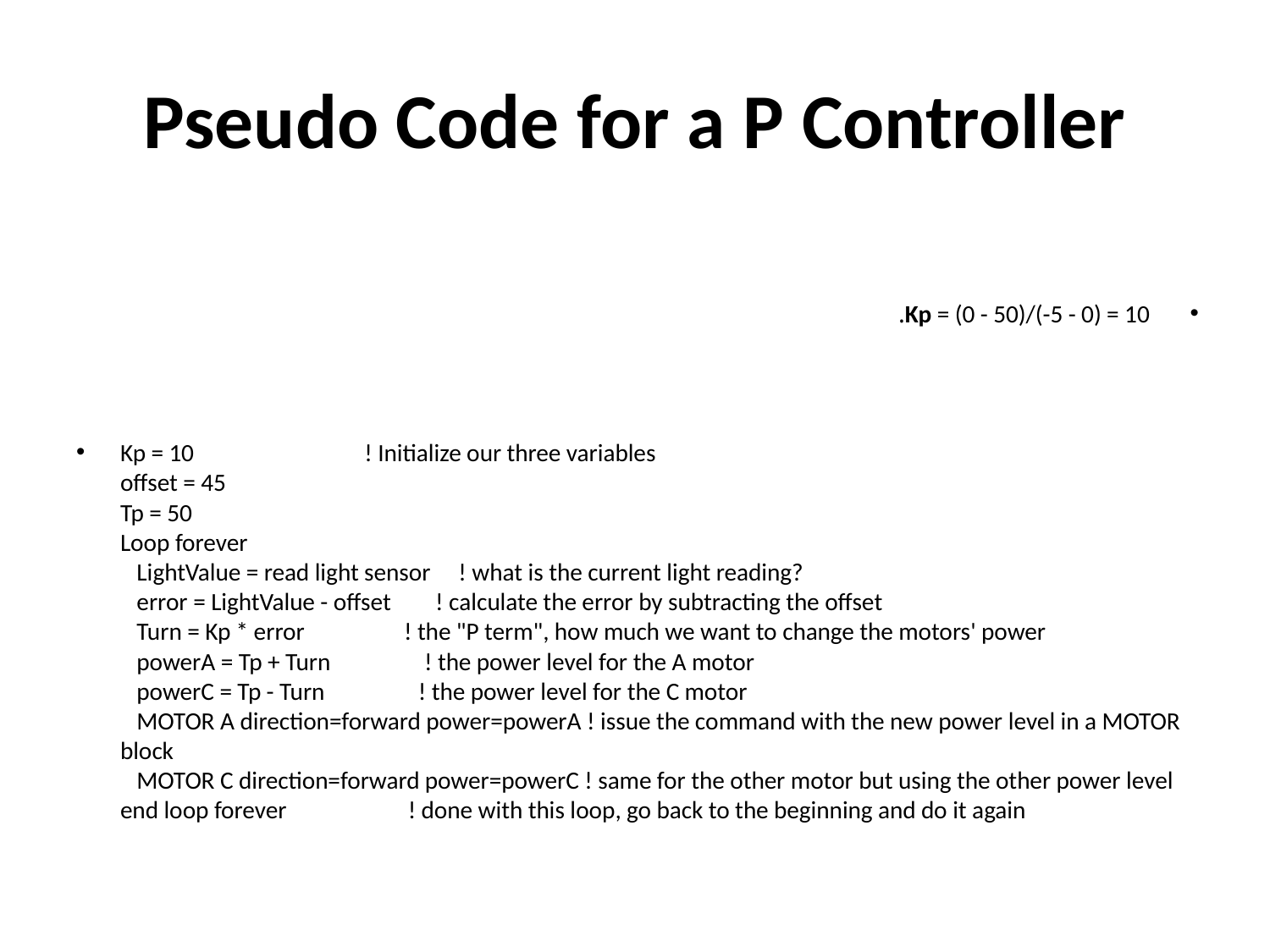

# Pseudo Code for a P Controller

Kp = (0 - 50)/(-5 - 0) = 10.

Kp = 10                               ! Initialize our three variables
offset = 45
Tp = 50
Loop forever
   LightValue = read light sensor     ! what is the current light reading?
   error = LightValue - offset        ! calculate the error by subtracting the offset
   Turn = Kp * error                  ! the "P term", how much we want to change the motors' power
   powerA = Tp + Turn                 ! the power level for the A motor
   powerC = Tp - Turn                 ! the power level for the C motor
   MOTOR A direction=forward power=powerA ! issue the command with the new power level in a MOTOR block
   MOTOR C direction=forward power=powerC ! same for the other motor but using the other power level
end loop forever                      ! done with this loop, go back to the beginning and do it again